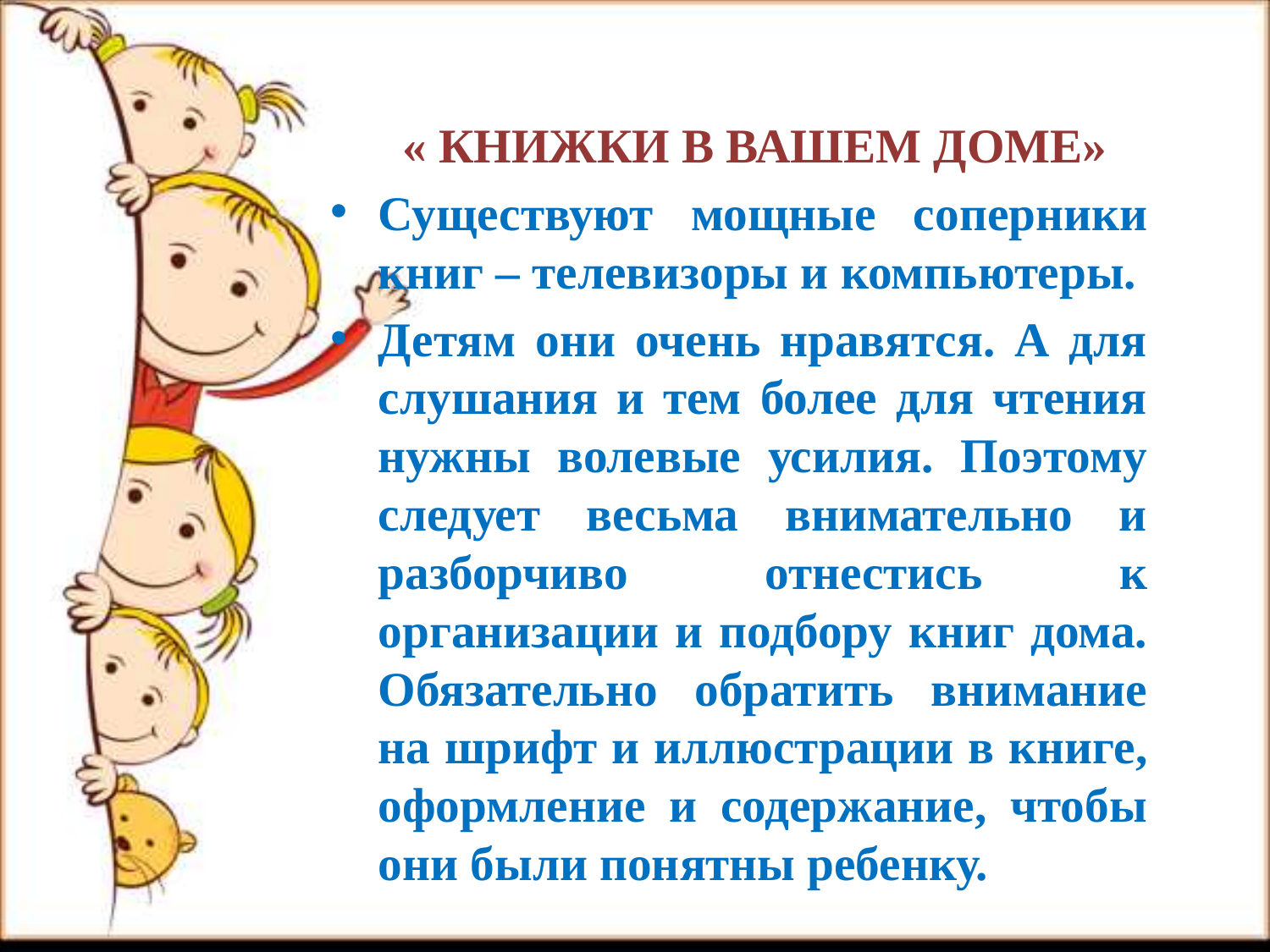

« КНИЖКИ В ВАШЕМ ДОМЕ»
Существуют мощные соперники книг – телевизоры и компьютеры.
Детям они очень нравятся. А для слушания и тем более для чтения нужны волевые усилия. Поэтому следует весьма внимательно и разборчиво отнестись к организации и подбору книг дома. Обязательно обратить внимание на шрифт и иллюстрации в книге, оформление и содержание, чтобы они были понятны ребенку.